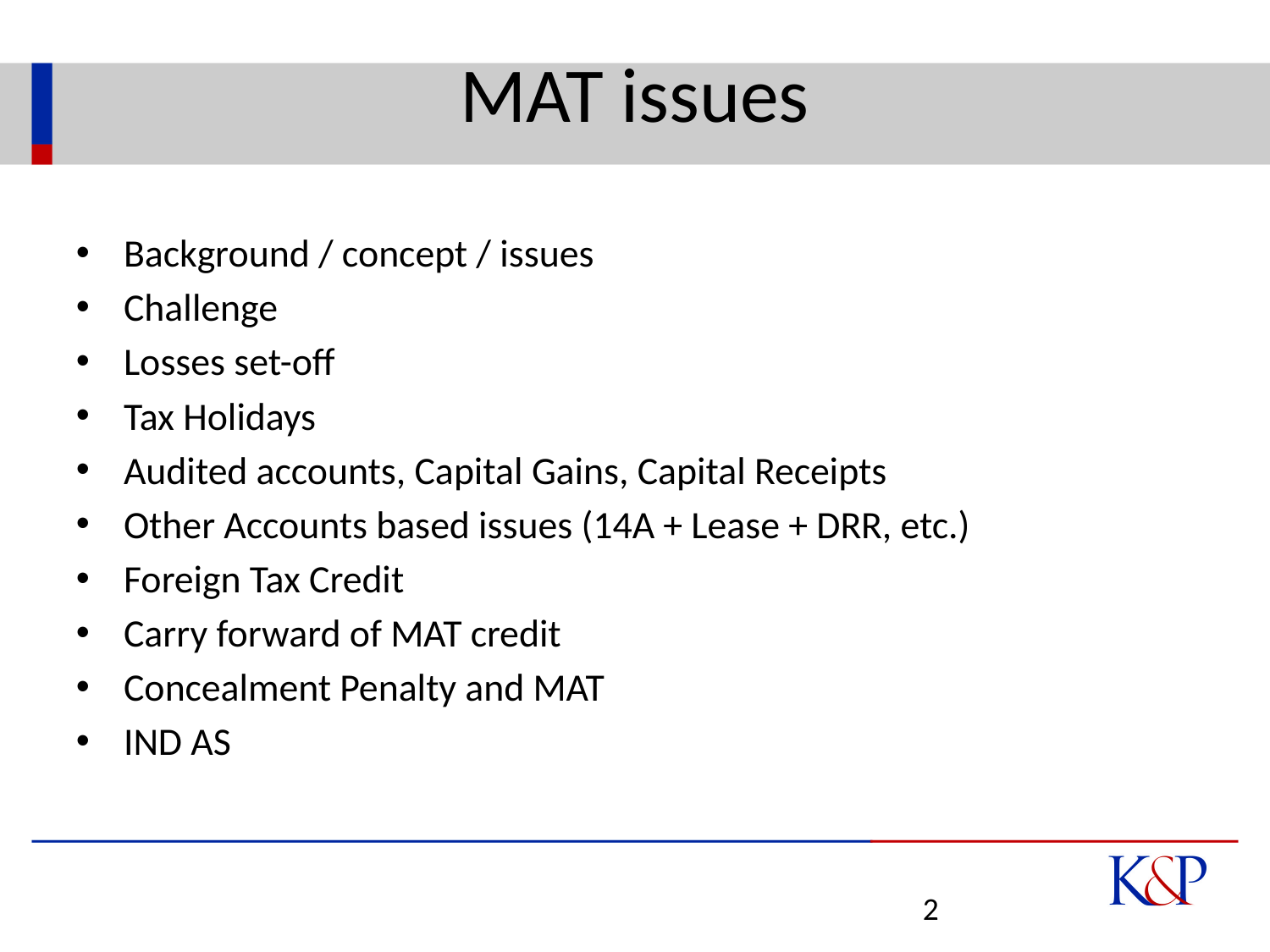

# MAT issues
Background / concept / issues
Challenge
Losses set-off
Tax Holidays
Audited accounts, Capital Gains, Capital Receipts
Other Accounts based issues (14A + Lease + DRR, etc.)
Foreign Tax Credit
Carry forward of MAT credit
Concealment Penalty and MAT
IND AS

2